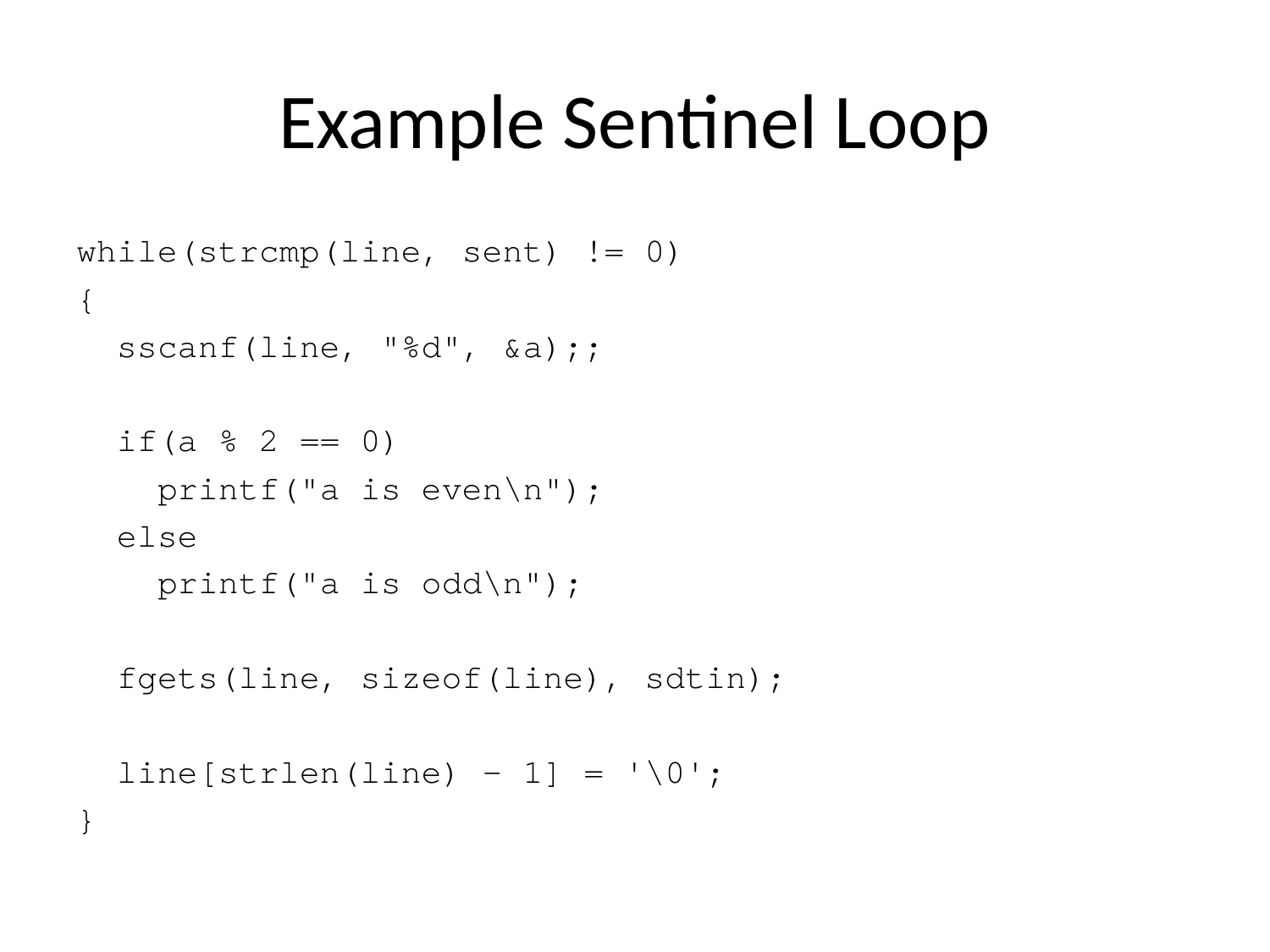

# Example Sentinel Loop
while(strcmp(line, sent) != 0)
{
  sscanf(line, "%d", &a);;

  if(a % 2 == 0)
    printf("a is even\n");
  else
    printf("a is odd\n");

  fgets(line, sizeof(line), sdtin);

  line[strlen(line) - 1] = '\0';
}